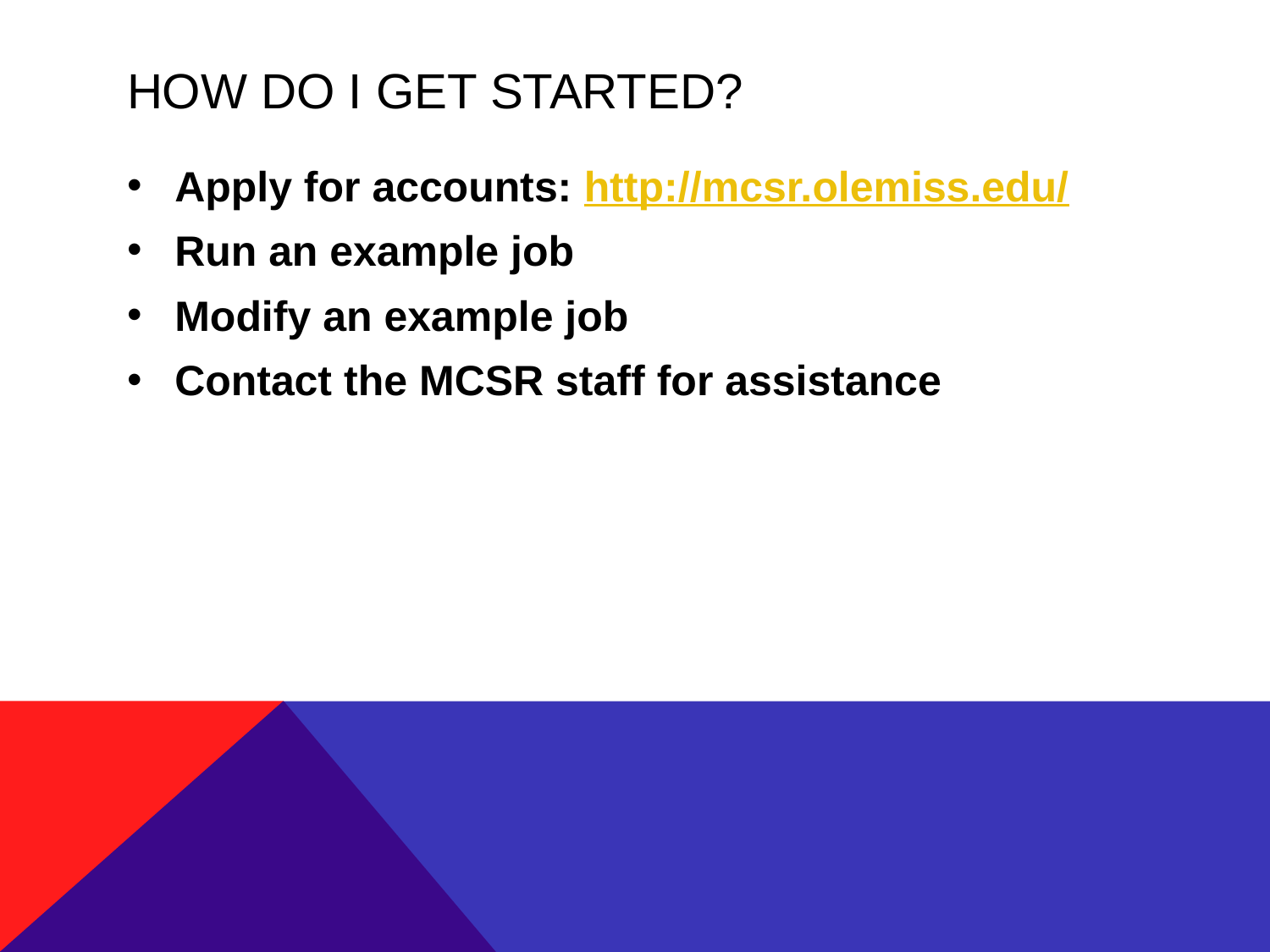

# How do I get started?
Apply for accounts: http://mcsr.olemiss.edu/
Run an example job
Modify an example job
Contact the MCSR staff for assistance